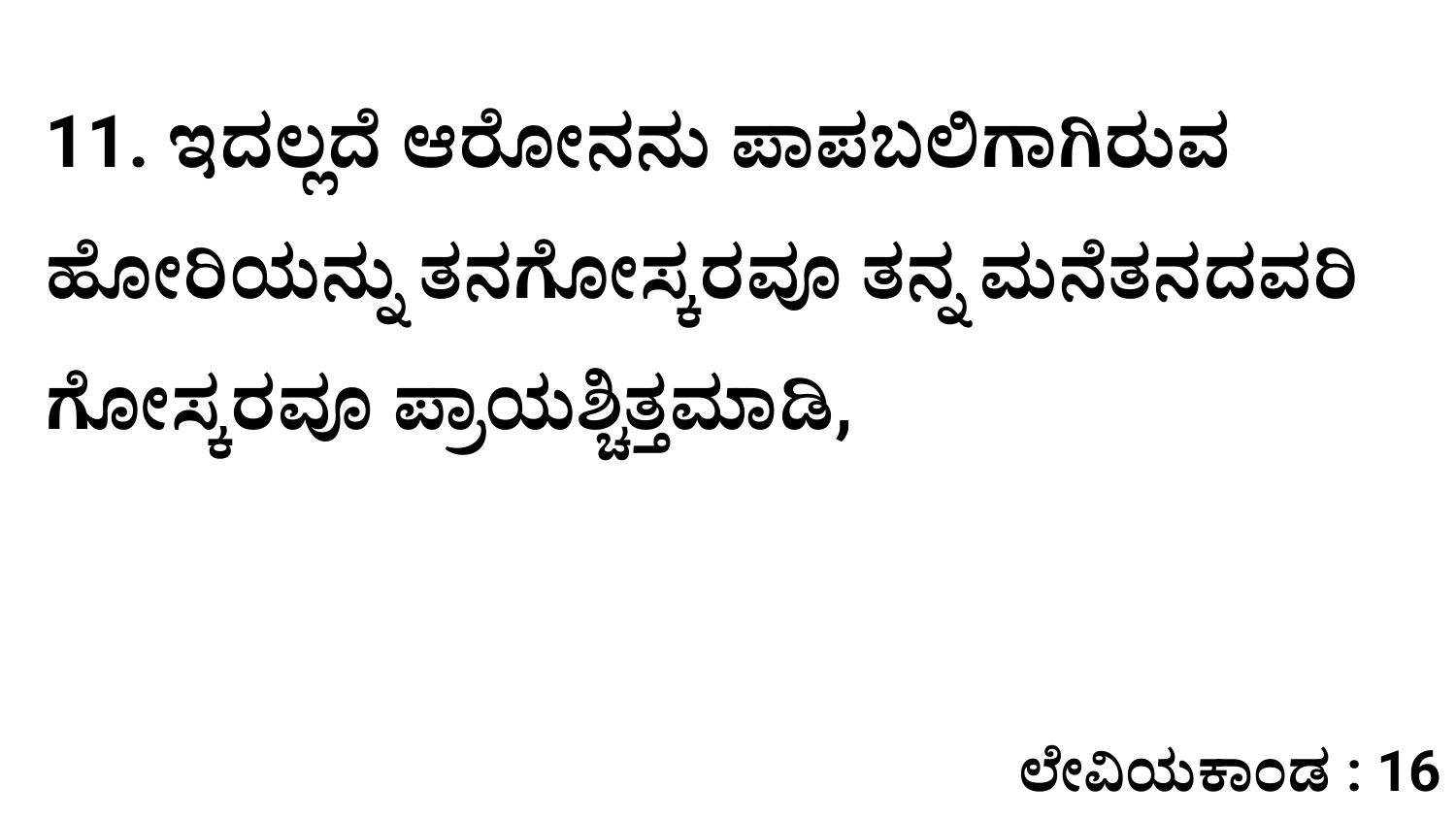

11. ಇದಲ್ಲದೆ ಆರೋನನು ಪಾಪಬಲಿಗಾಗಿರುವ ಹೋರಿಯನ್ನು ತನಗೋಸ್ಕರವೂ ತನ್ನ ಮನೆತನದವರಿ ಗೋಸ್ಕರವೂ ಪ್ರಾಯಶ್ಚಿತ್ತಮಾಡಿ,
ಲೇವಿಯಕಾಂಡ : 16